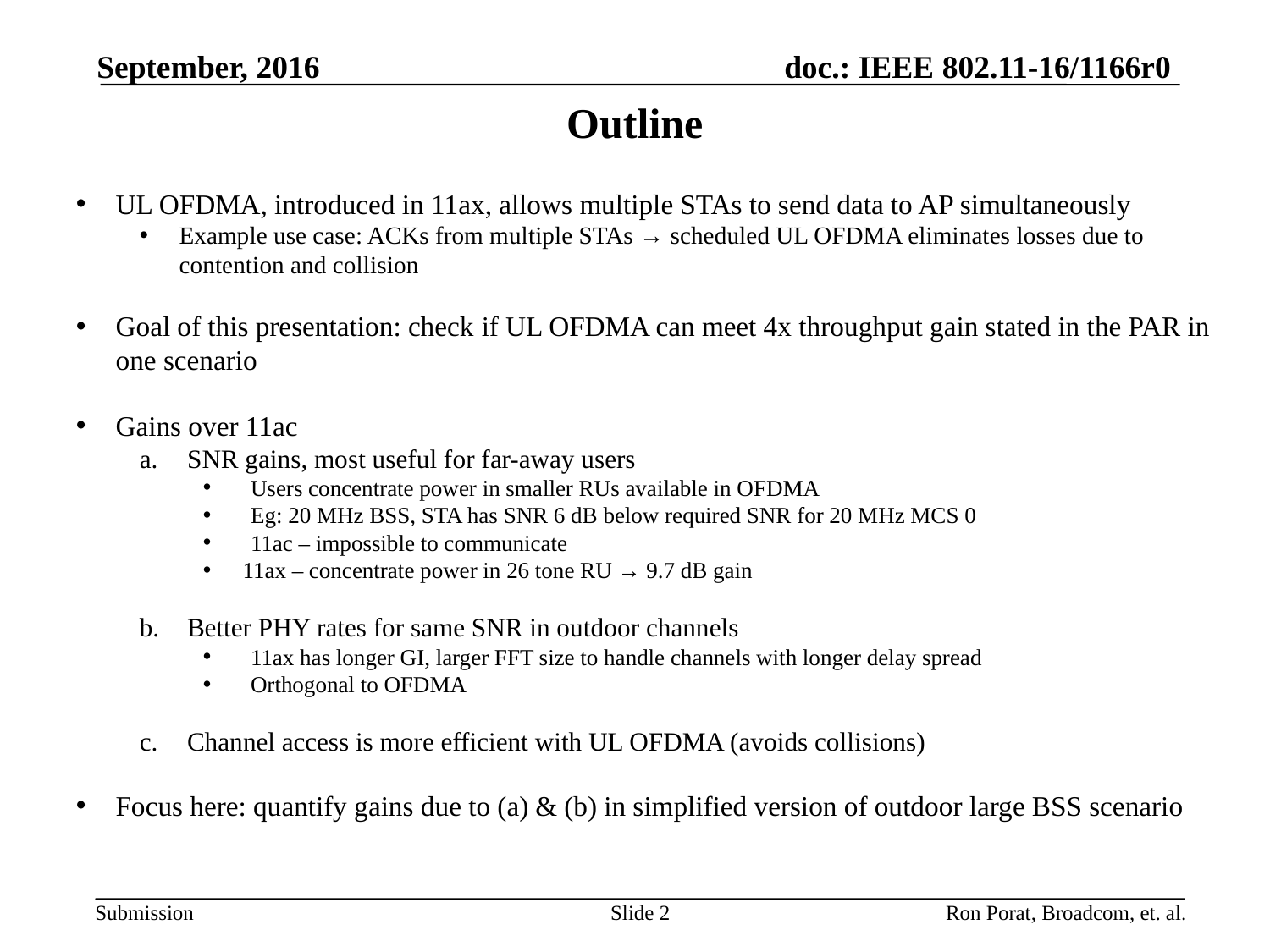

September, 2016
# Outline
UL OFDMA, introduced in 11ax, allows multiple STAs to send data to AP simultaneously
Example use case: ACKs from multiple STAs → scheduled UL OFDMA eliminates losses due to contention and collision

Goal of this presentation: check if UL OFDMA can meet 4x throughput gain stated in the PAR in one scenario

Gains over 11ac
SNR gains, most useful for far-away users
Users concentrate power in smaller RUs available in OFDMA
Eg: 20 MHz BSS, STA has SNR 6 dB below required SNR for 20 MHz MCS 0
11ac – impossible to communicate
11ax ‒ concentrate power in 26 tone RU → 9.7 dB gain

Better PHY rates for same SNR in outdoor channels
11ax has longer GI, larger FFT size to handle channels with longer delay spread
Orthogonal to OFDMA

Channel access is more efficient with UL OFDMA (avoids collisions)

Focus here: quantify gains due to (a) & (b) in simplified version of outdoor large BSS scenario

Slide 2
Ron Porat, Broadcom, et. al.